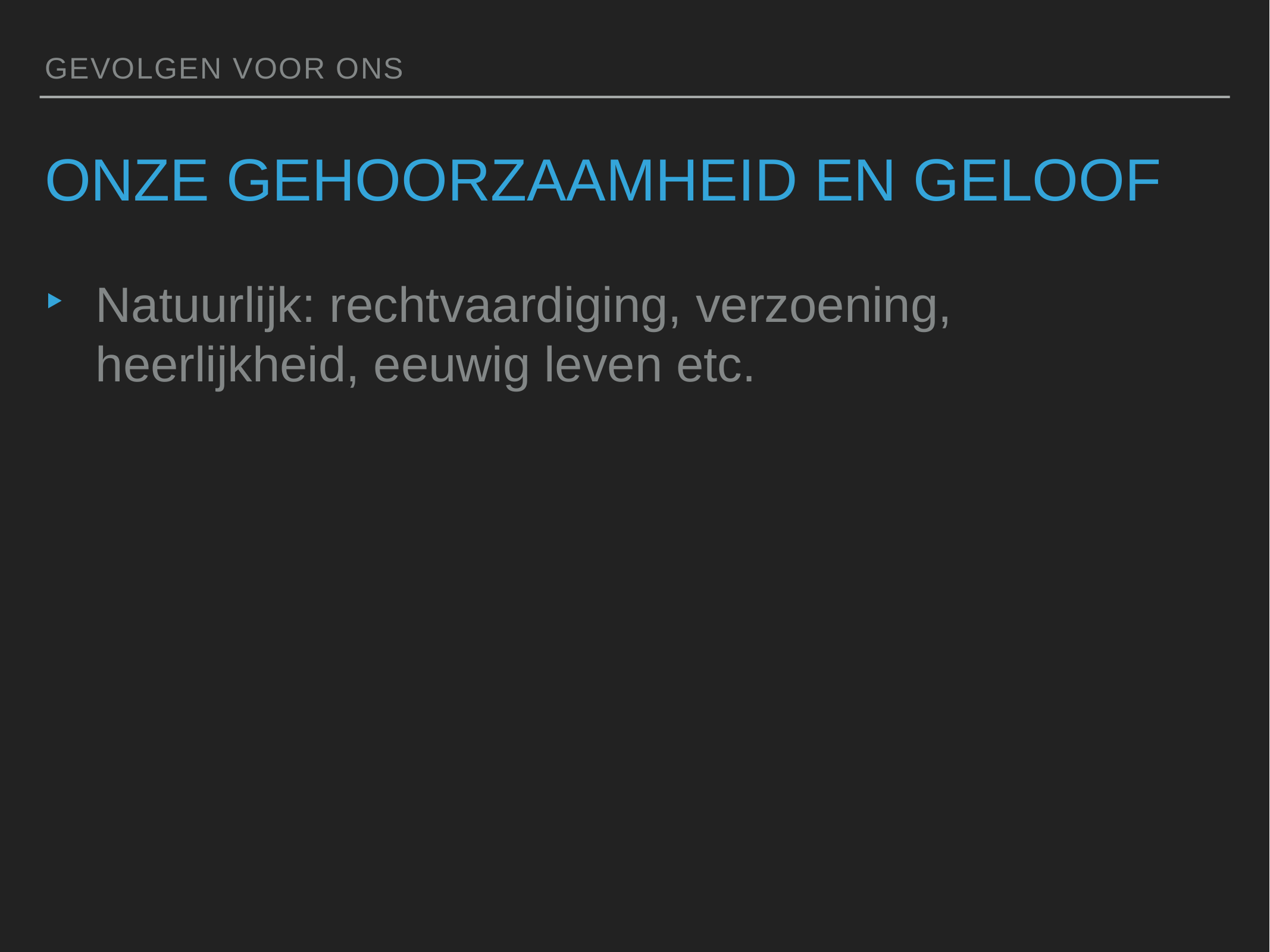

Gevolgen voor ons
# Onze gehoorzaamheid en geloof
Natuurlijk: rechtvaardiging, verzoening, heerlijkheid, eeuwig leven etc.